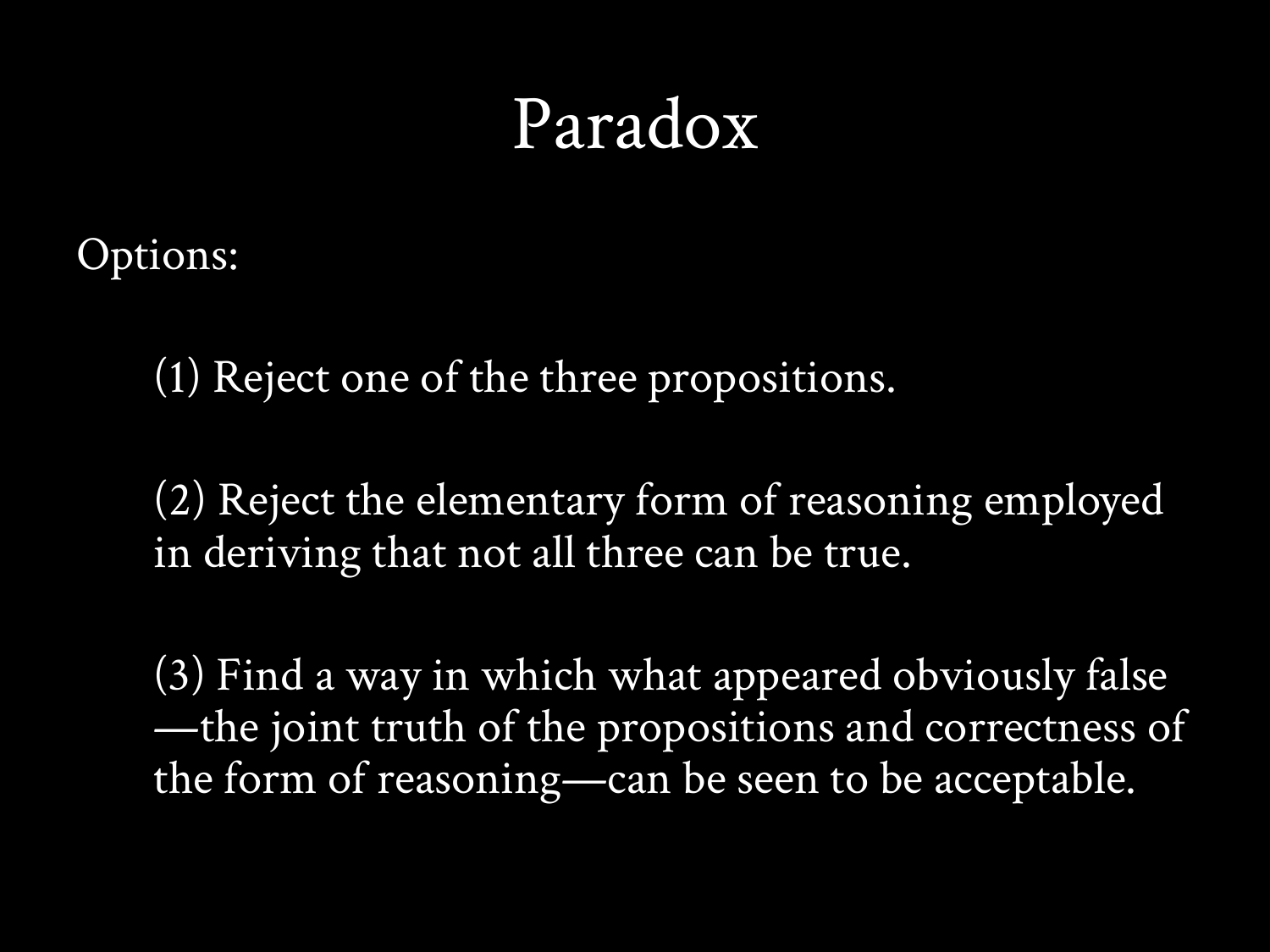

# Paradox
Options:

	(1) Reject one of the three propositions.

	(2) Reject the elementary form of reasoning employed in deriving that not all three can be true.

	(3) Find a way in which what appeared obviously false—the joint truth of the propositions and correctness of the form of reasoning—can be seen to be acceptable.